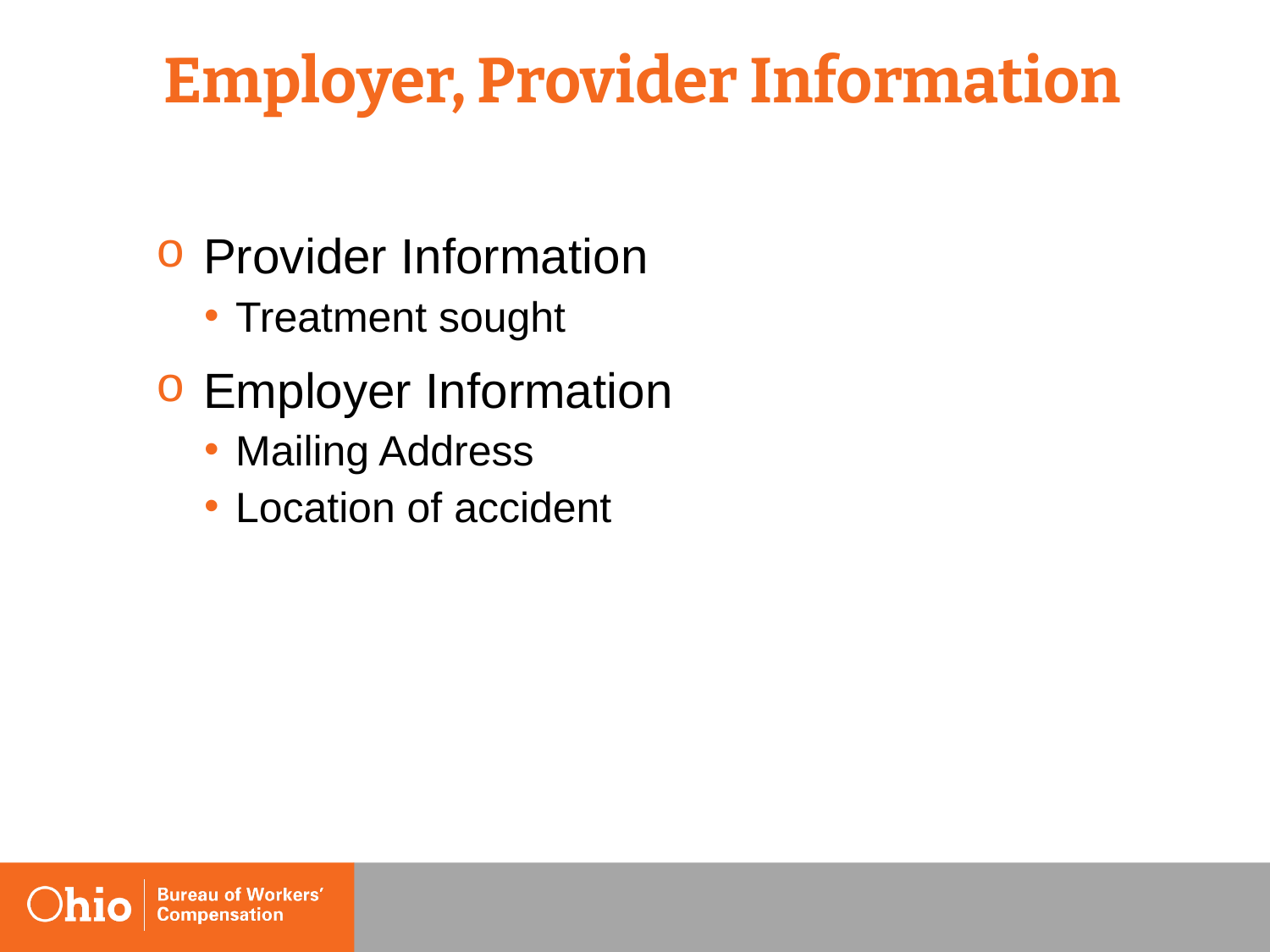

# Employer, Provider Information
Provider Information
Treatment sought
Employer Information
Mailing Address
Location of accident